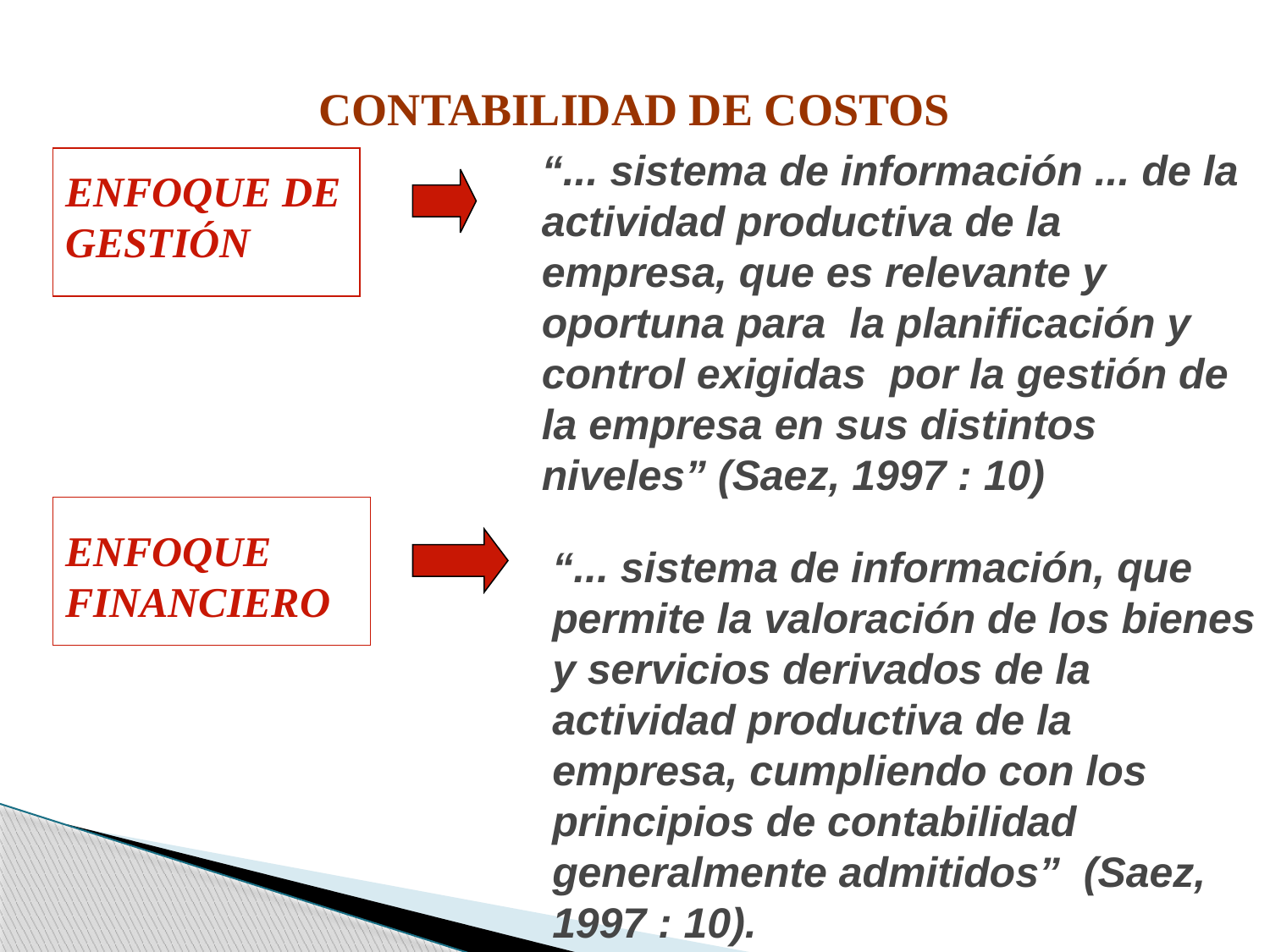

CONTABILIDAD DE COSTOS
“... sistema de información ... de la actividad productiva de la empresa, que es relevante y oportuna para  la planificación y control exigidas  por la gestión de la empresa en sus distintos niveles” (Saez, 1997 : 10)

ENFOQUE DE GESTIÓN

ENFOQUE FINANCIERO

“... sistema de información, que permite la valoración de los bienes y servicios derivados de la actividad productiva de la empresa, cumpliendo con los principios de contabilidad generalmente admitidos”  (Saez, 1997 : 10).